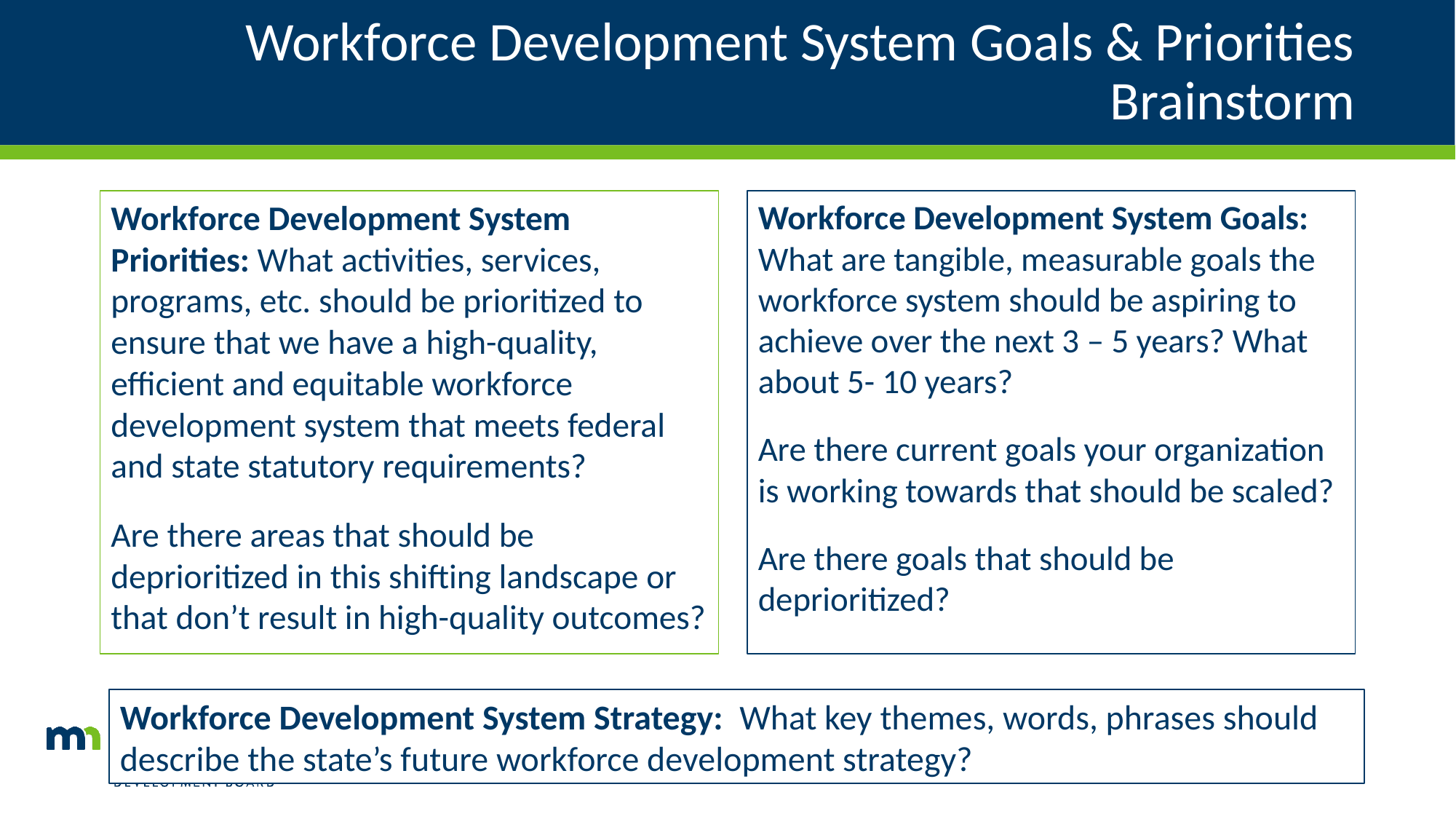

# Workforce Development System Goals & Priorities Brainstorm
Workforce Development System Priorities: What activities, services, programs, etc. should be prioritized to ensure that we have a high-quality, efficient and equitable workforce development system that meets federal and state statutory requirements?
Are there areas that should be deprioritized in this shifting landscape or that don’t result in high-quality outcomes?
Workforce Development System Goals: What are tangible, measurable goals the workforce system should be aspiring to achieve over the next 3 – 5 years? What about 5- 10 years?
Are there current goals your organization is working towards that should be scaled?
Are there goals that should be deprioritized?

Workforce Development System Strategy:  What key themes, words, phrases should describe the state’s future workforce development strategy?